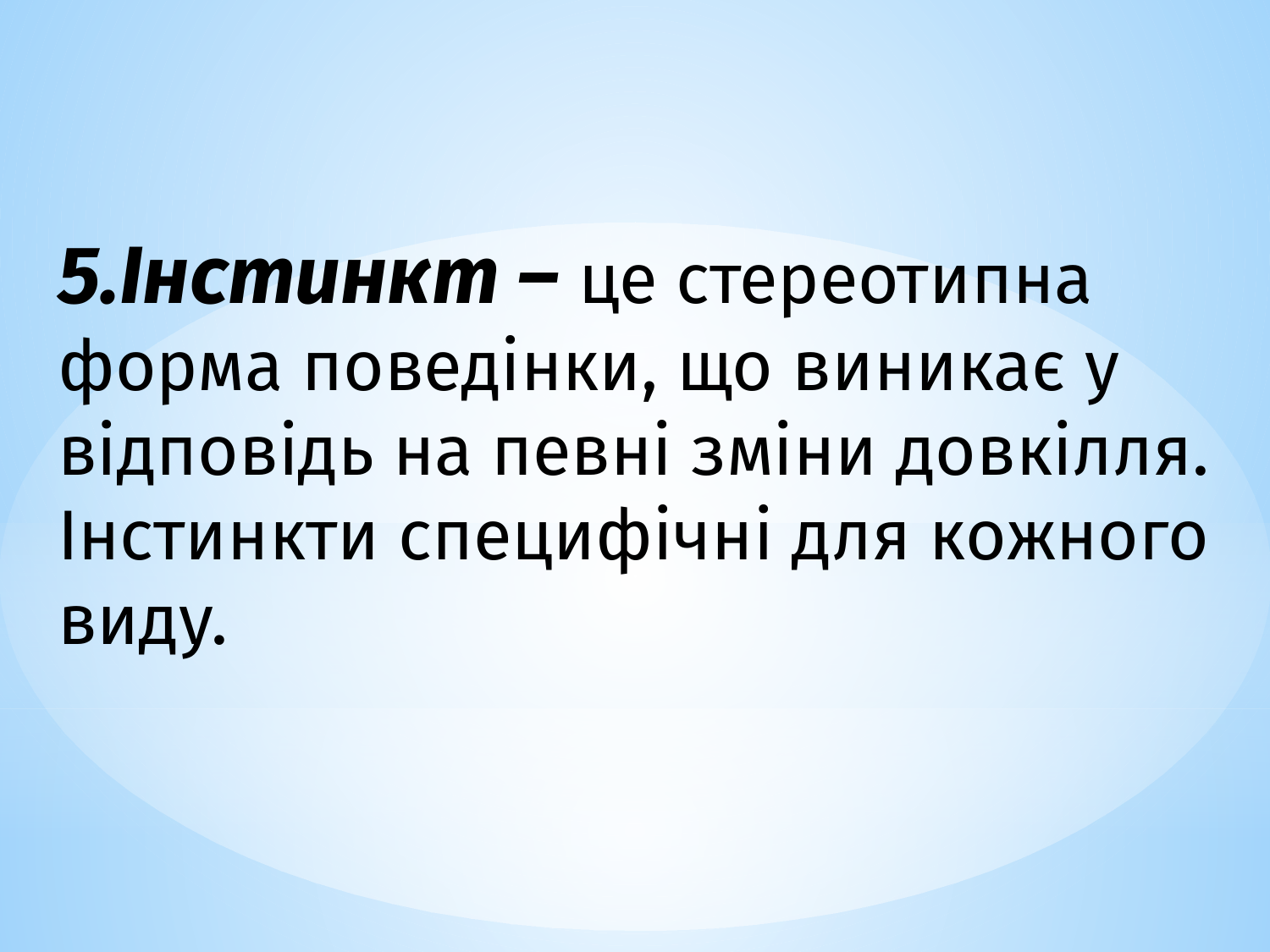

# 5.Інстинкт – це стереотипна форма поведінки, що виникає у відповідь на певні зміни довкілля. Інстинкти специфічні для кожного виду.